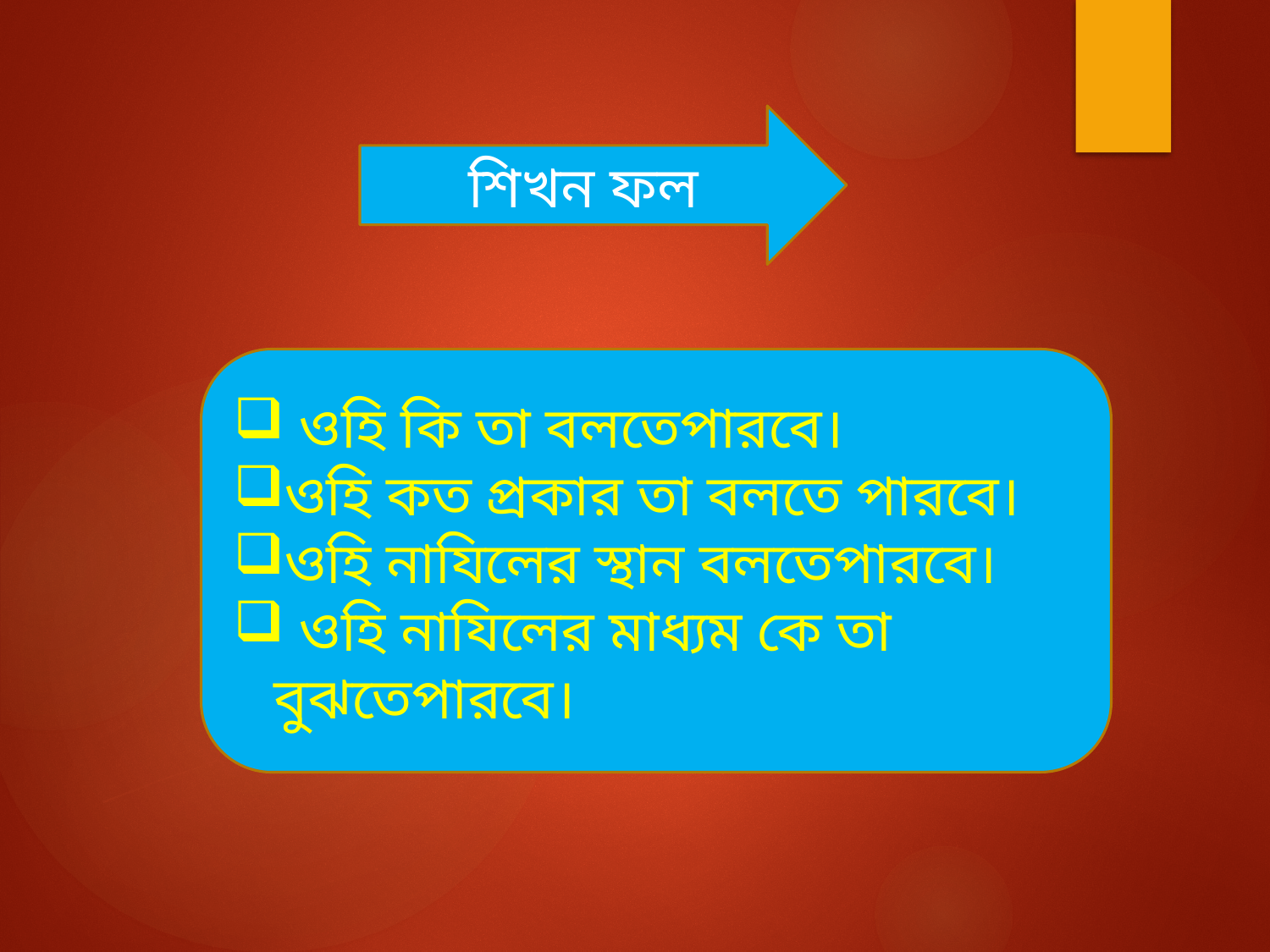

শিখন ফল
 ওহি কি তা বলতেপারবে।
ওহি কত প্রকার তা বলতে পারবে।
ওহি নাযিলের স্থান বলতেপারবে।
 ওহি নাযিলের মাধ্যম কে তা বুঝতেপারবে।